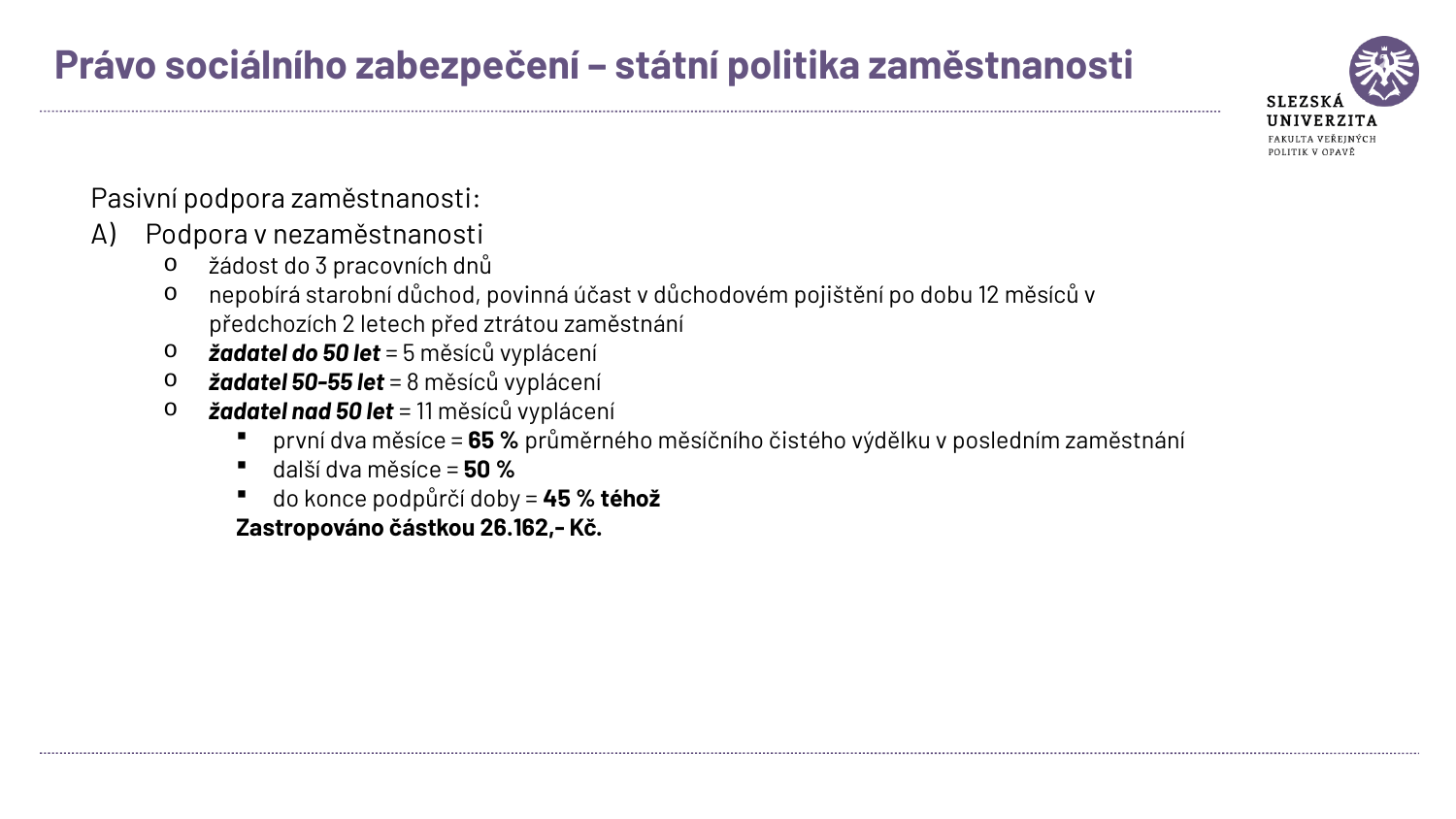

Právo sociálního zabezpečení – státní politika zaměstnanosti

Pasivní podpora zaměstnanosti:
Podpora v nezaměstnanosti
žádost do 3 pracovních dnů
nepobírá starobní důchod, povinná účast v důchodovém pojištění po dobu 12 měsíců v předchozích 2 letech před ztrátou zaměstnání
žadatel do 50 let = 5 měsíců vyplácení
žadatel 50-55 let = 8 měsíců vyplácení
žadatel nad 50 let = 11 měsíců vyplácení
první dva měsíce = 65 % průměrného měsíčního čistého výdělku v posledním zaměstnání
další dva měsíce = 50 %
do konce podpůrčí doby = 45 % téhož
Zastropováno částkou 26.162,- Kč.